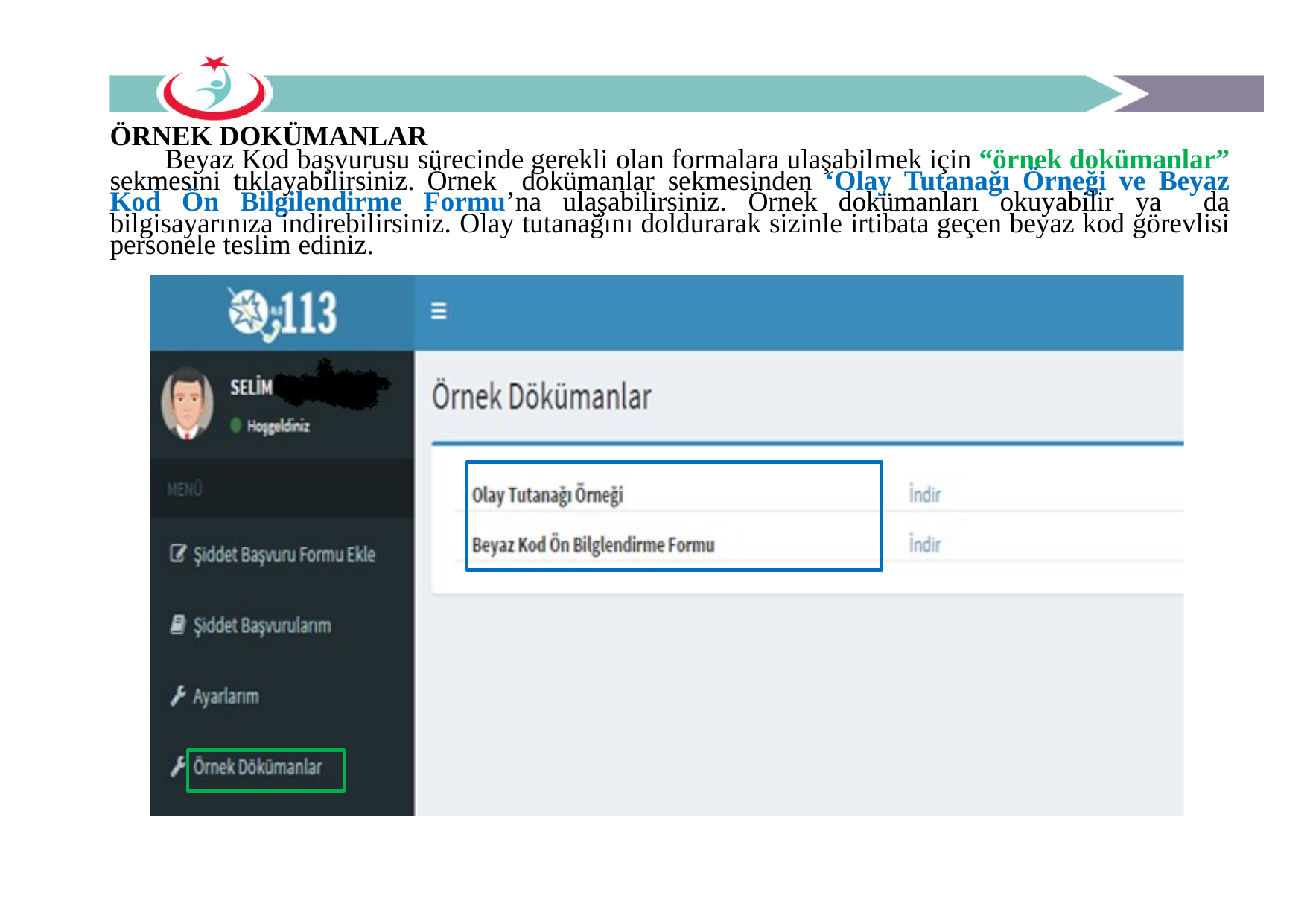

ÖRNEK DOKÜMANLAR
Beyaz Kod başvurusu sürecinde gerekli olan formalara ulaşabilmek için “örnek dokümanlar” sekmesini tıklayabilirsiniz. Örnek  dokümanlar sekmesinden ‘Olay Tutanağı Örneği ve Beyaz Kod Ön Bilgilendirme Formu’na ulaşabilirsiniz. Örnek dokümanları okuyabilir ya  da bilgisayarınıza indirebilirsiniz. Olay tutanağını doldurarak sizinle irtibata geçen beyaz kod görevlisi personele teslim ediniz.

Şekil 12